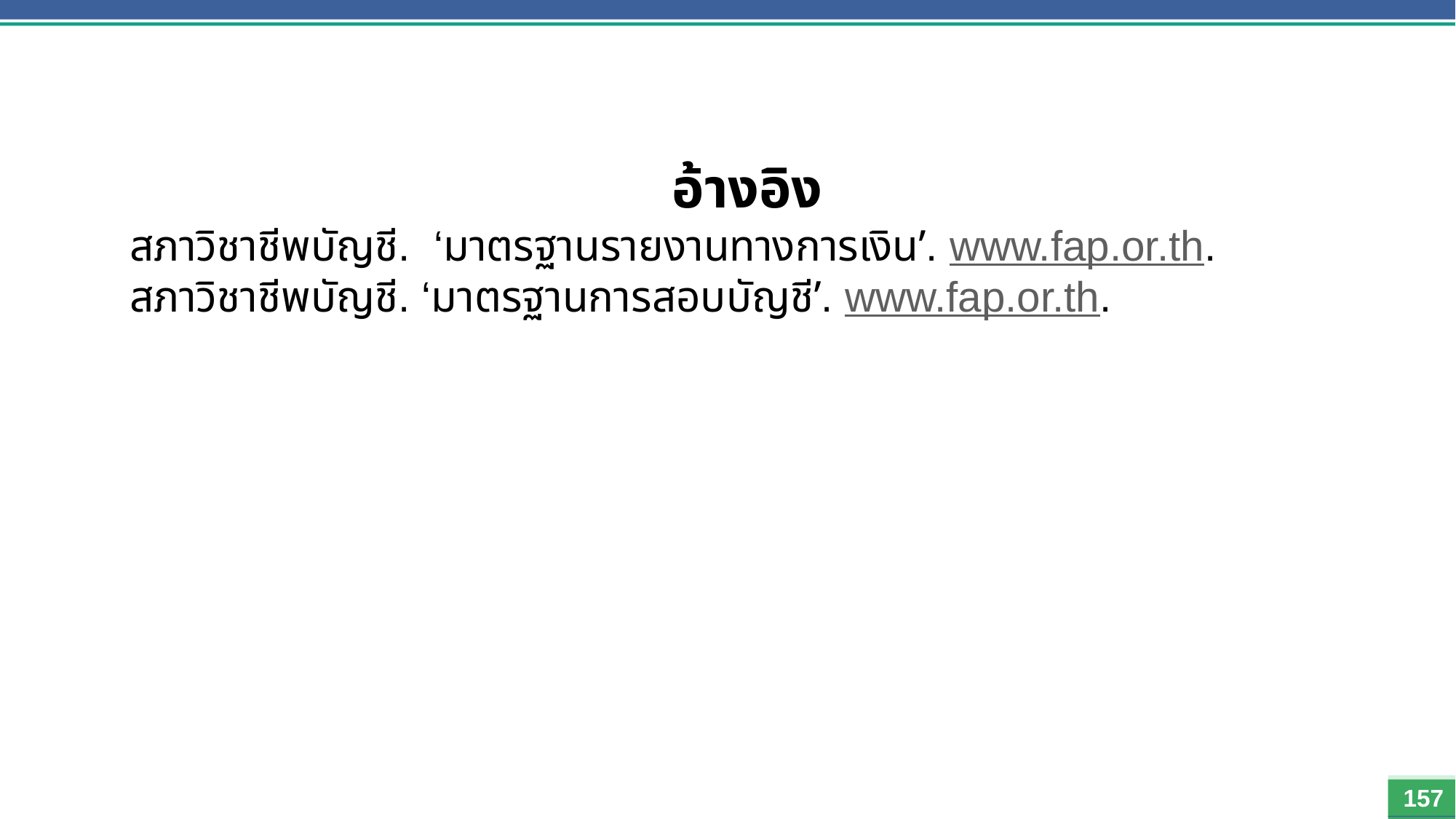

อ้างอิง
สภาวิชาชีพบัญชี.  ‘มาตรฐานรายงานทางการเงิน’. www.fap.or.th.
สภาวิชาชีพบัญชี. ‘มาตรฐานการสอบบัญชี’. www.fap.or.th.
157